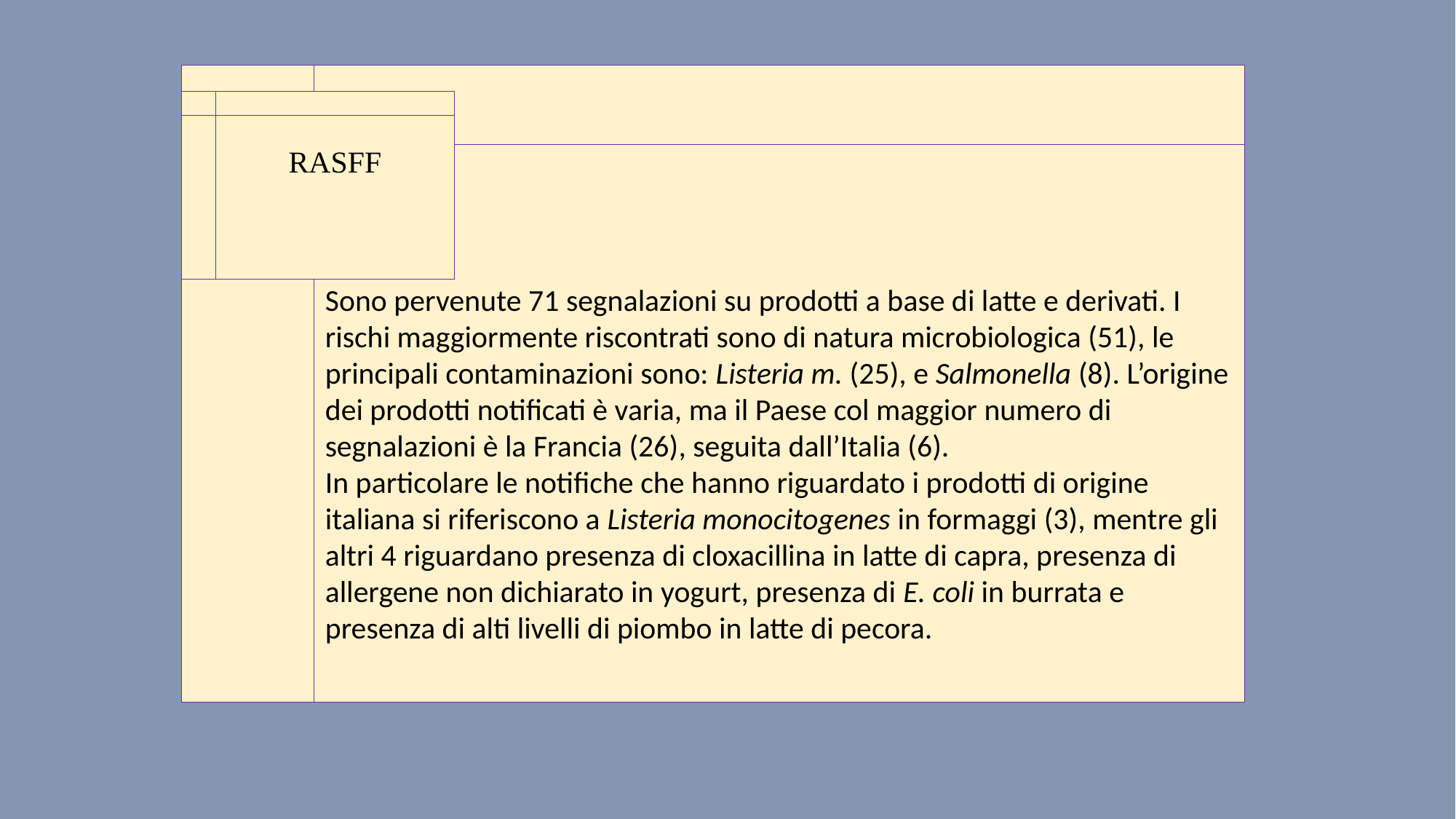

Sono pervenute 71 segnalazioni su prodotti a base di latte e derivati. I rischi maggiormente riscontrati sono di natura microbiologica (51), le principali contaminazioni sono: Listeria m. (25), e Salmonella (8). L’origine dei prodotti notificati è varia, ma il Paese col maggior numero di segnalazioni è la Francia (26), seguita dall’Italia (6).
In particolare le notifiche che hanno riguardato i prodotti di origine italiana si riferiscono a Listeria monocitogenes in formaggi (3), mentre gli altri 4 riguardano presenza di cloxacillina in latte di capra, presenza di allergene non dichiarato in yogurt, presenza di E. coli in burrata e presenza di alti livelli di piombo in latte di pecora.

RASFF